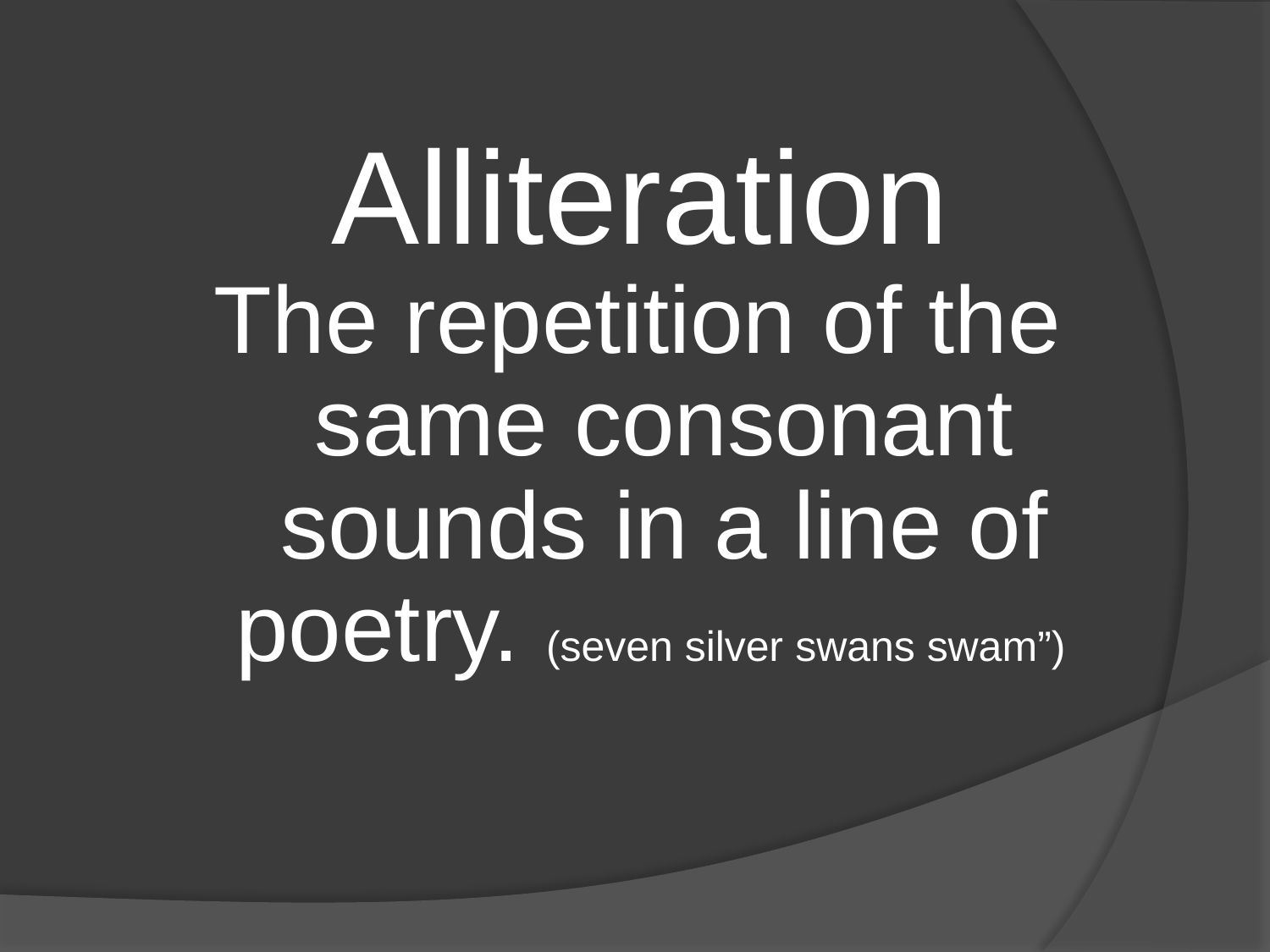

Alliteration
The repetition of the same consonant sounds in a line of poetry. (seven silver swans swam”)